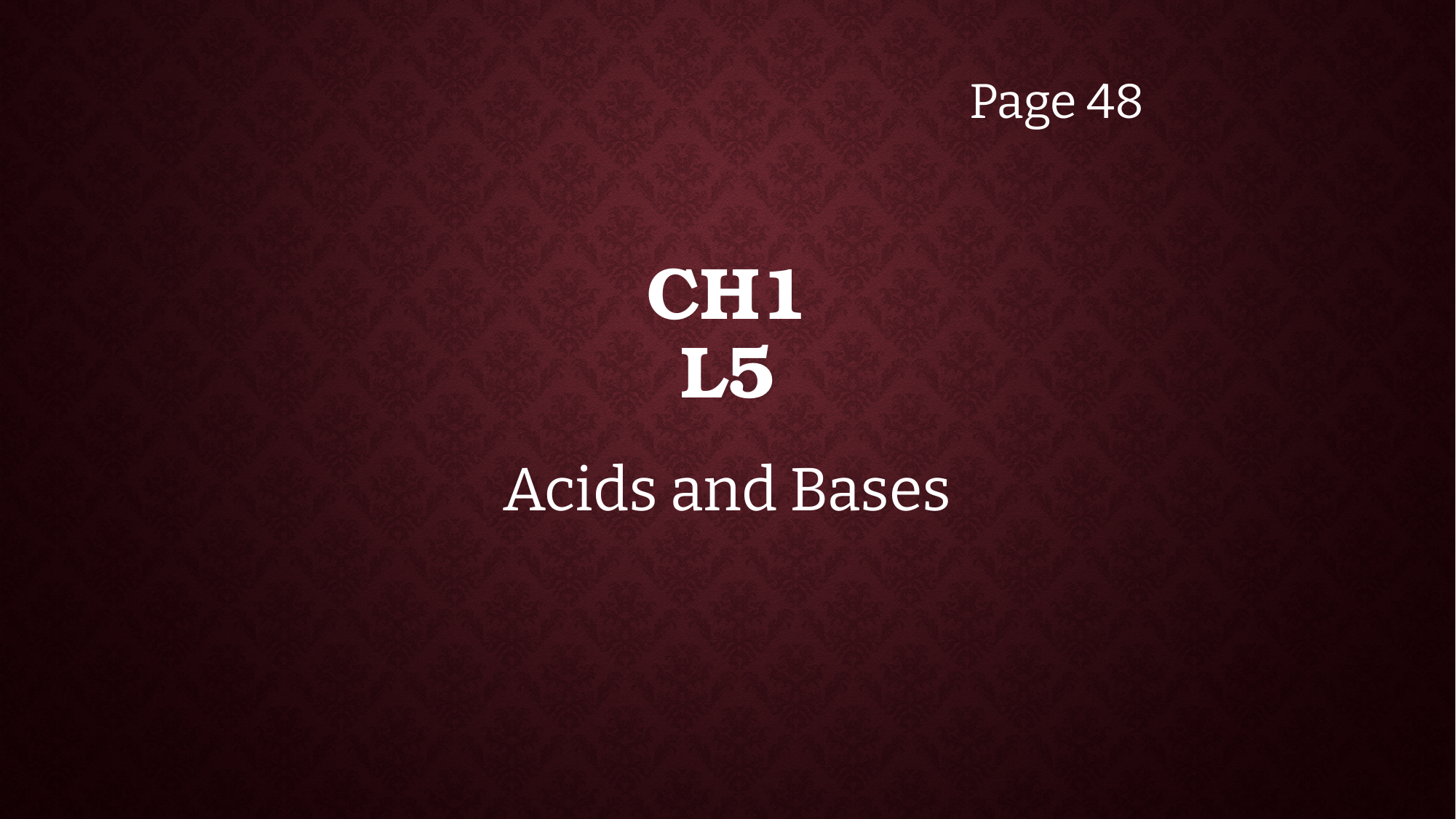

Page 48
# CH1 L5
Acids and Bases